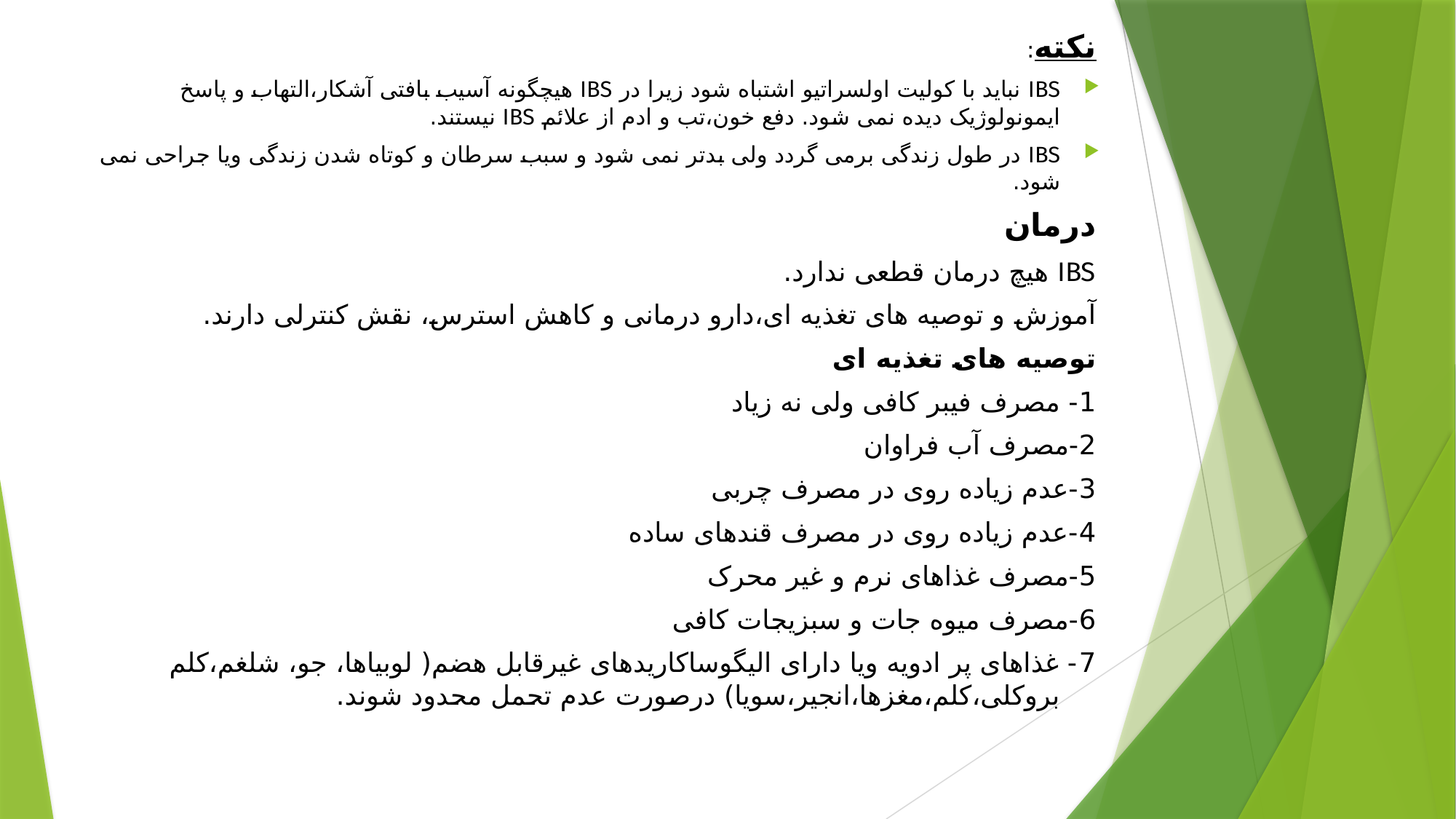

نکته:
IBS نباید با کولیت اولسراتیو اشتباه شود زیرا در IBS هیچگونه آسیب بافتی آشکار،التهاب و پاسخ ایمونولوژیک دیده نمی شود. دفع خون،تب و ادم از علائم IBS نیستند.
IBS در طول زندگی برمی گردد ولی بدتر نمی شود و سبب سرطان و کوتاه شدن زندگی ویا جراحی نمی شود.
درمان
IBS هیچ درمان قطعی ندارد.
آموزش و توصیه های تغذیه ای،دارو درمانی و کاهش استرس، نقش کنترلی دارند.
توصیه های تغذیه ای
1- مصرف فیبر کافی ولی نه زیاد
2-مصرف آب فراوان
3-عدم زیاده روی در مصرف چربی
4-عدم زیاده روی در مصرف قندهای ساده
5-مصرف غذاهای نرم و غیر محرک
6-مصرف میوه جات و سبزیجات کافی
7- غذاهای پر ادویه ویا دارای الیگوساکاریدهای غیرقابل هضم( لوبیاها، جو، شلغم،کلم بروکلی،کلم،مغزها،انجیر،سویا) درصورت عدم تحمل محدود شوند.